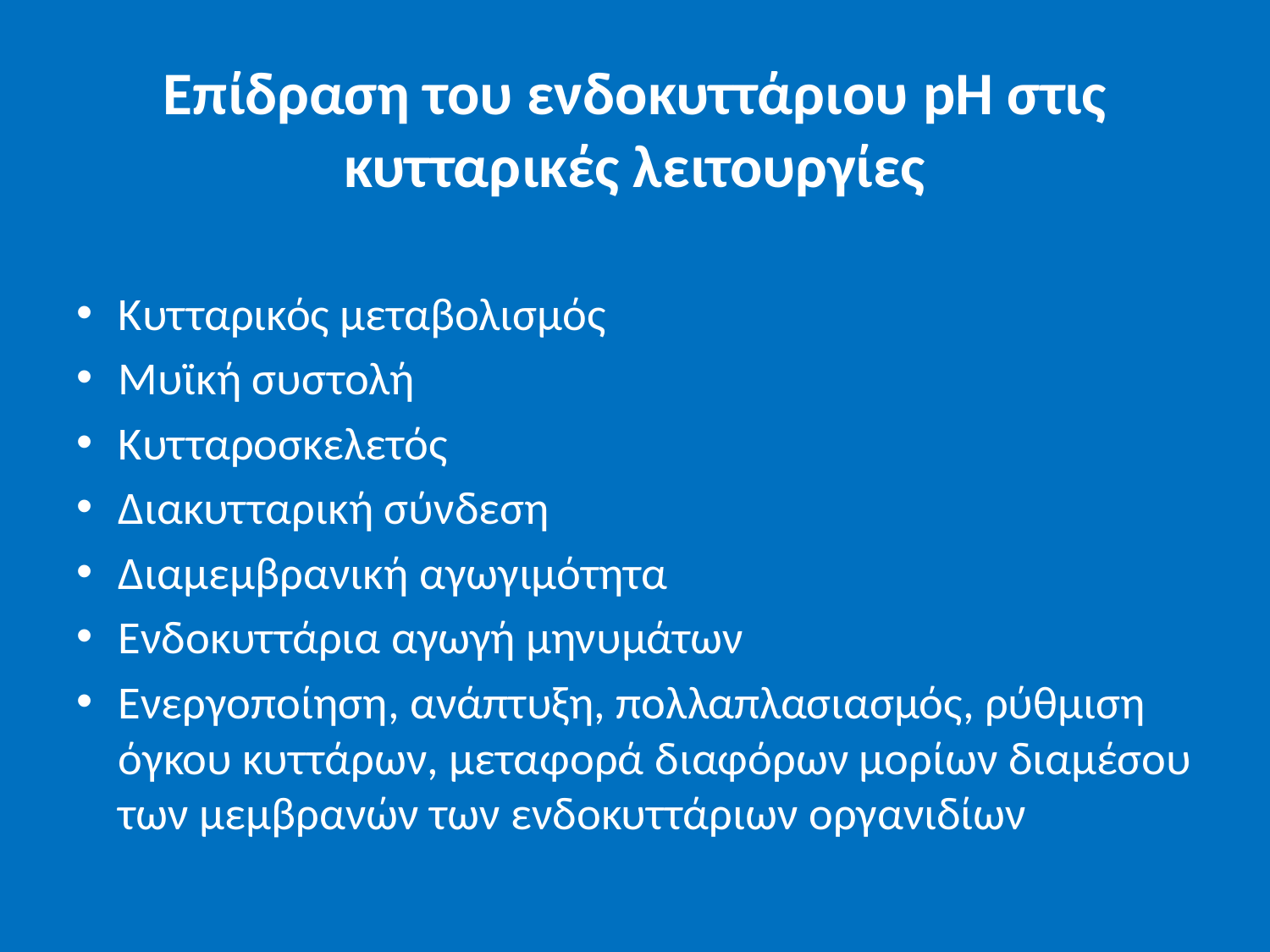

# Επίδραση του ενδοκυττάριου pH στις κυτταρικές λειτουργίες
Κυτταρικός μεταβολισμός
Μυϊκή συστολή
Κυτταροσκελετός
Διακυτταρική σύνδεση
Διαμεμβρανική αγωγιμότητα
Ενδοκυττάρια αγωγή μηνυμάτων
Ενεργοποίηση, ανάπτυξη, πολλαπλασιασμός, ρύθμιση όγκου κυττάρων, μεταφορά διαφόρων μορίων διαμέσου των μεμβρανών των ενδοκυττάριων οργανιδίων